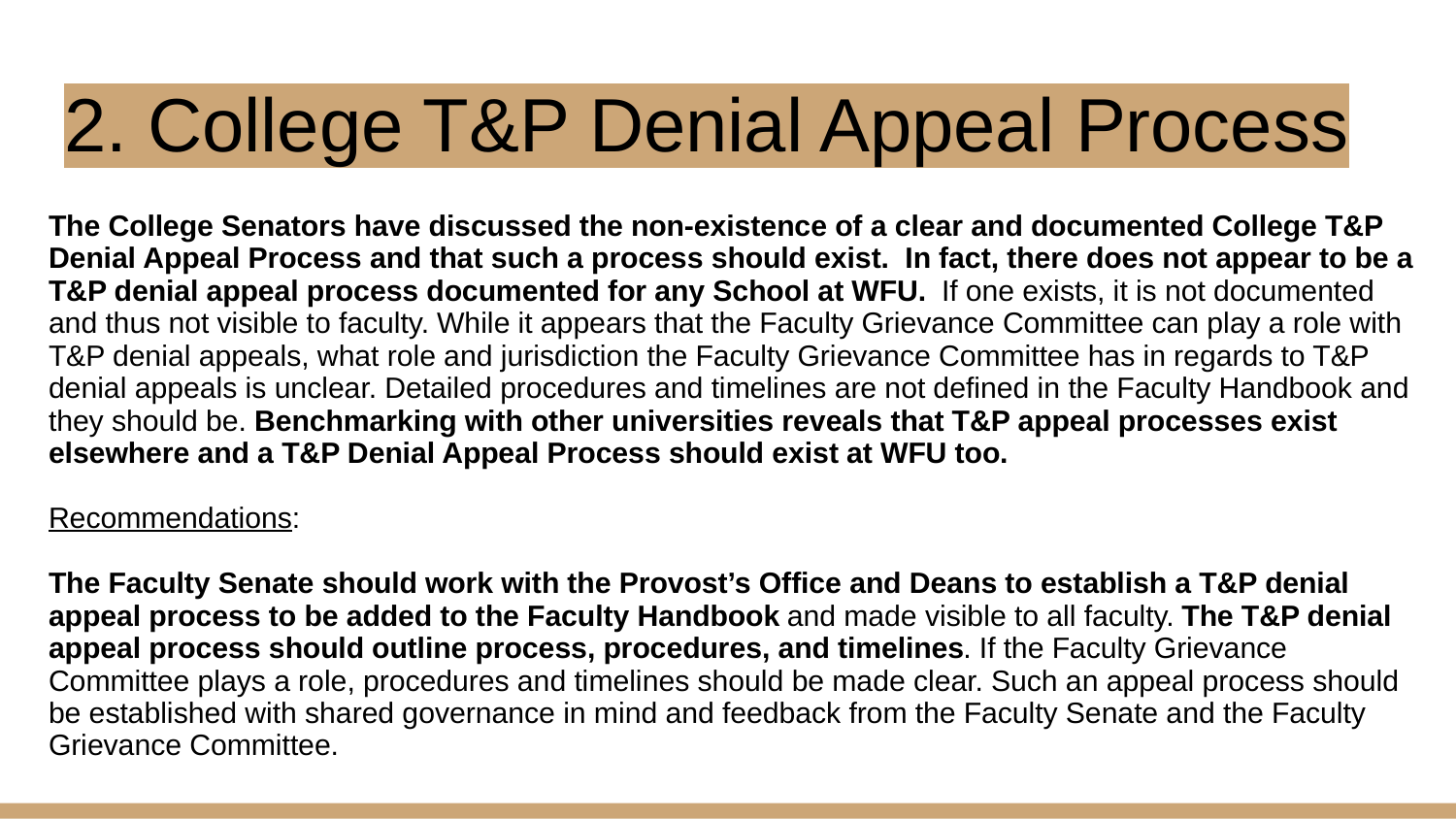

# 2. College T&P Denial Appeal Process
The College Senators have discussed the non-existence of a clear and documented College T&P Denial Appeal Process and that such a process should exist.  In fact, there does not appear to be a T&P denial appeal process documented for any School at WFU.  If one exists, it is not documented and thus not visible to faculty. While it appears that the Faculty Grievance Committee can play a role with T&P denial appeals, what role and jurisdiction the Faculty Grievance Committee has in regards to T&P denial appeals is unclear. Detailed procedures and timelines are not defined in the Faculty Handbook and they should be. Benchmarking with other universities reveals that T&P appeal processes exist elsewhere and a T&P Denial Appeal Process should exist at WFU too.

Recommendations:

The Faculty Senate should work with the Provost’s Office and Deans to establish a T&P denial appeal process to be added to the Faculty Handbook and made visible to all faculty. The T&P denial appeal process should outline process, procedures, and timelines. If the Faculty Grievance Committee plays a role, procedures and timelines should be made clear. Such an appeal process should be established with shared governance in mind and feedback from the Faculty Senate and the Faculty Grievance Committee.